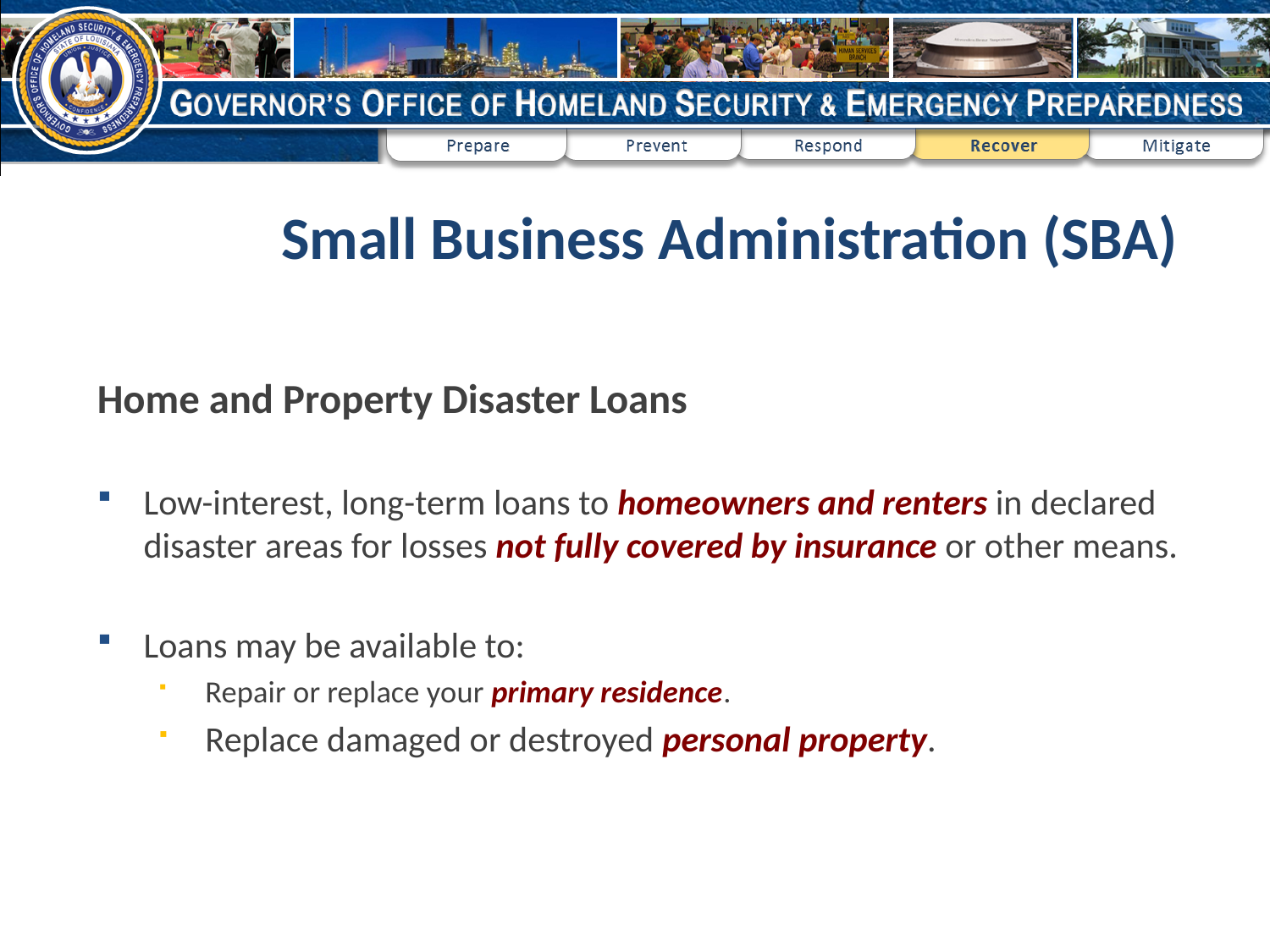

# Small Business Administration (SBA)
Home and Property Disaster Loans

Low-interest, long-term loans to homeowners and renters in declared disaster areas for losses not fully covered by insurance or other means.

Loans may be available to:
Repair or replace your primary residence.
Replace damaged or destroyed personal property.